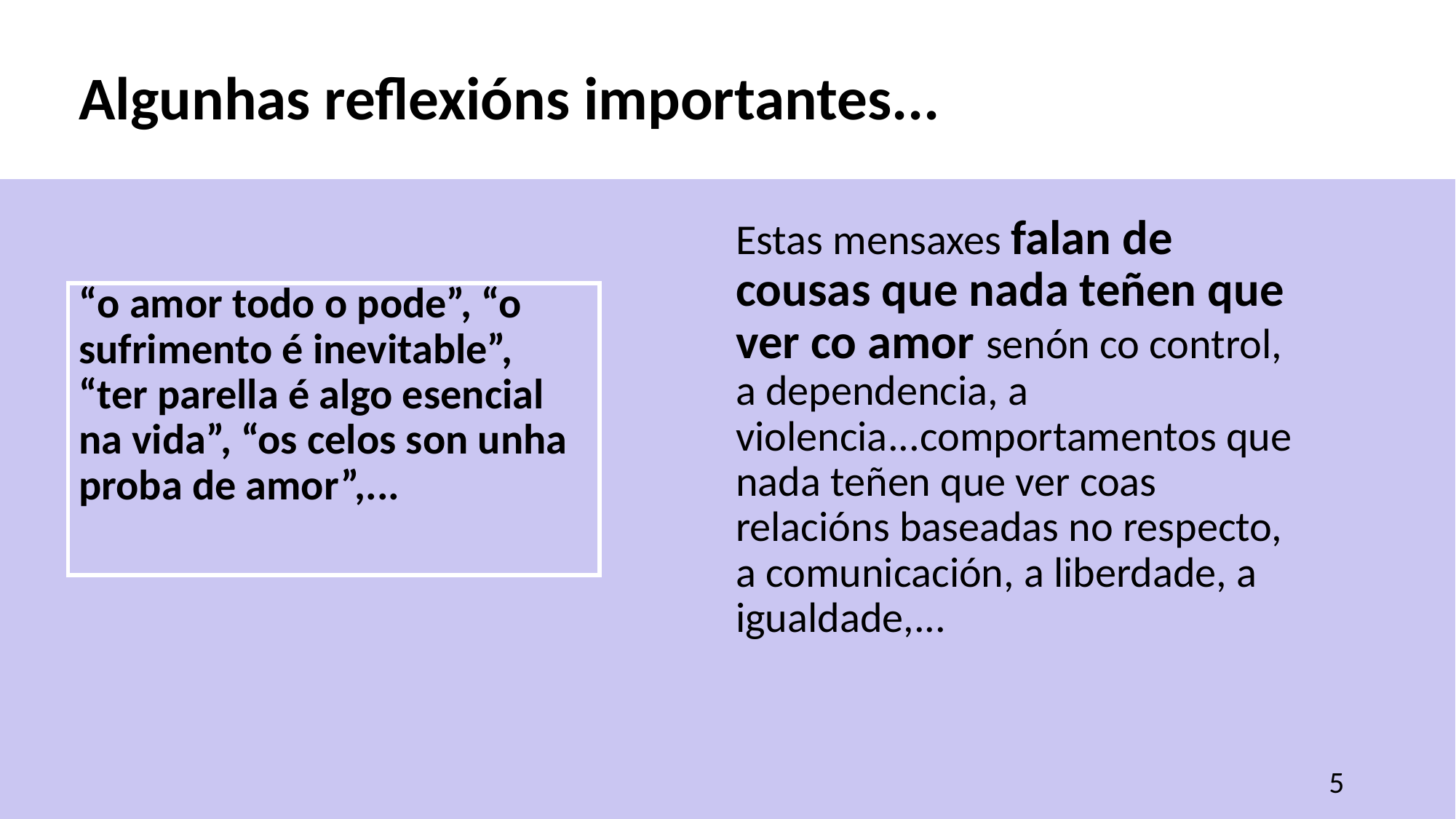

Algunhas reflexións importantes...

| Estas mensaxes falan de cousas que nada teñen que ver co amor senón co control, a dependencia, a violencia...comportamentos que nada teñen que ver coas relacións baseadas no respecto, a comunicación, a liberdade, a igualdade,... |
| --- |
| “o amor todo o pode”, “o sufrimento é inevitable”, “ter parella é algo esencial na vida”, “os celos son unha proba de amor”,... |
| --- |
5